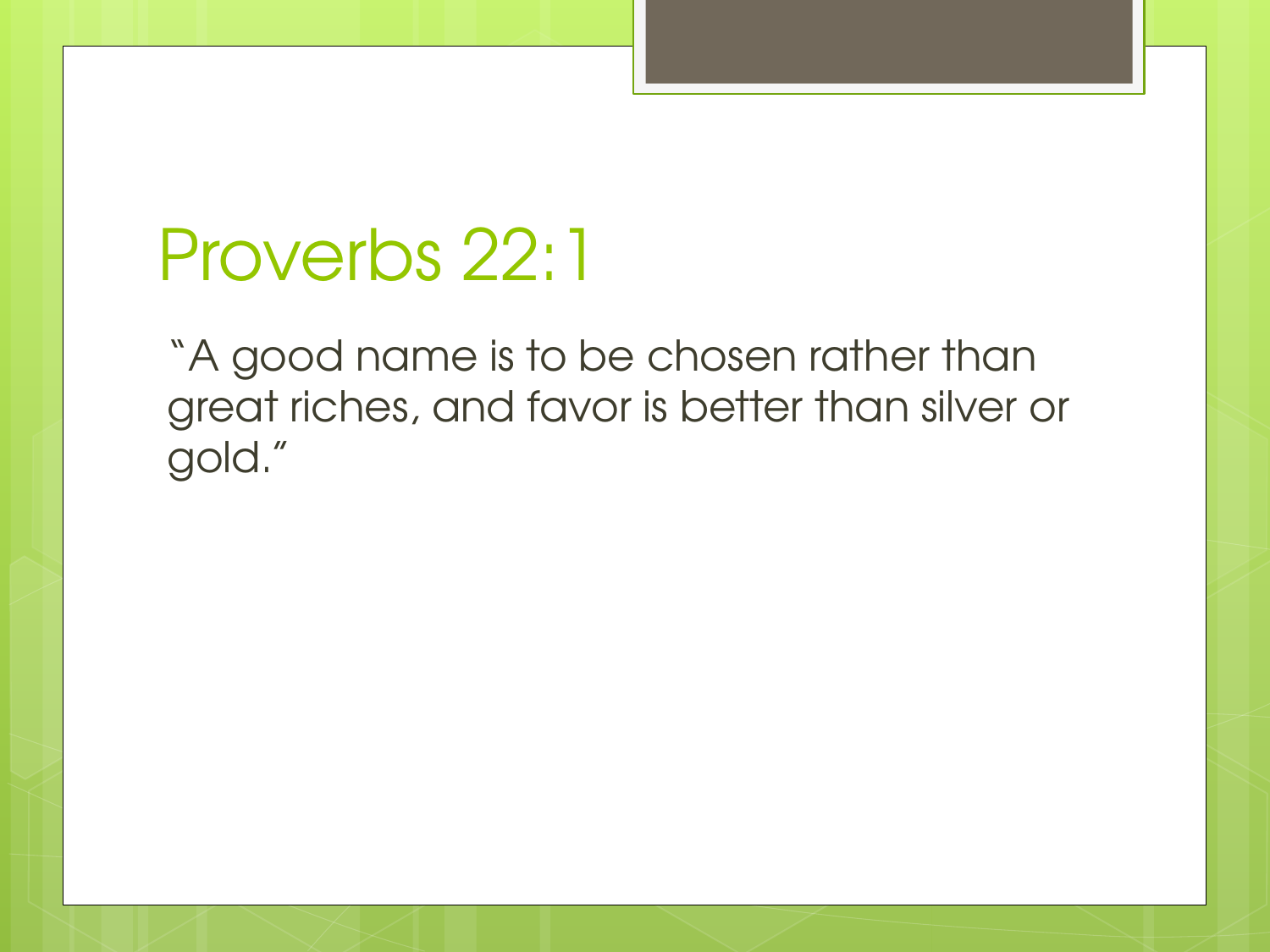

# Proverbs 22:1
“A good name is to be chosen rather than great riches, and favor is better than silver or gold.”